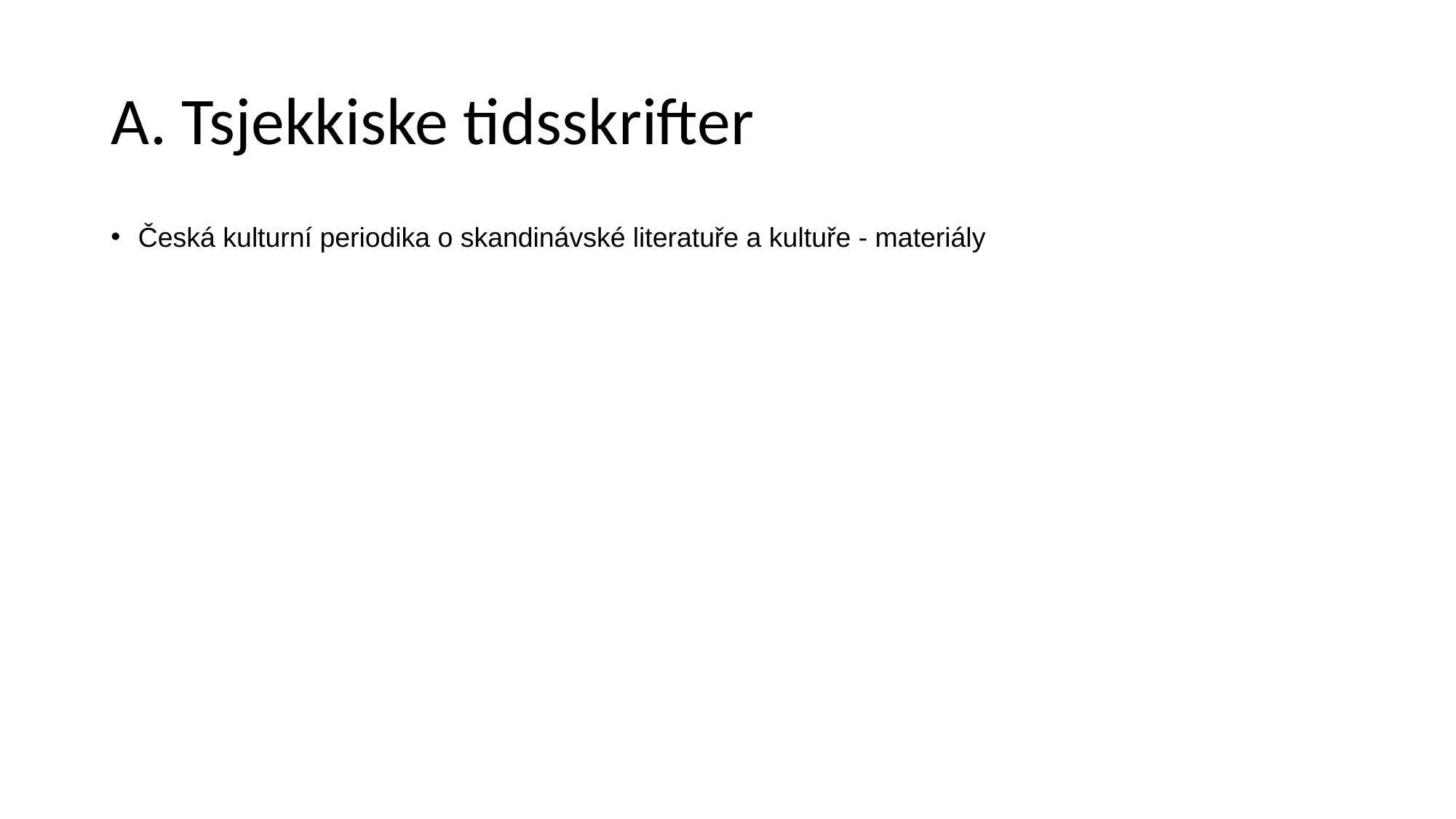

# A. Tsjekkiske tidsskrifter
Česká kulturní periodika o skandinávské literatuře a kultuře - materiály